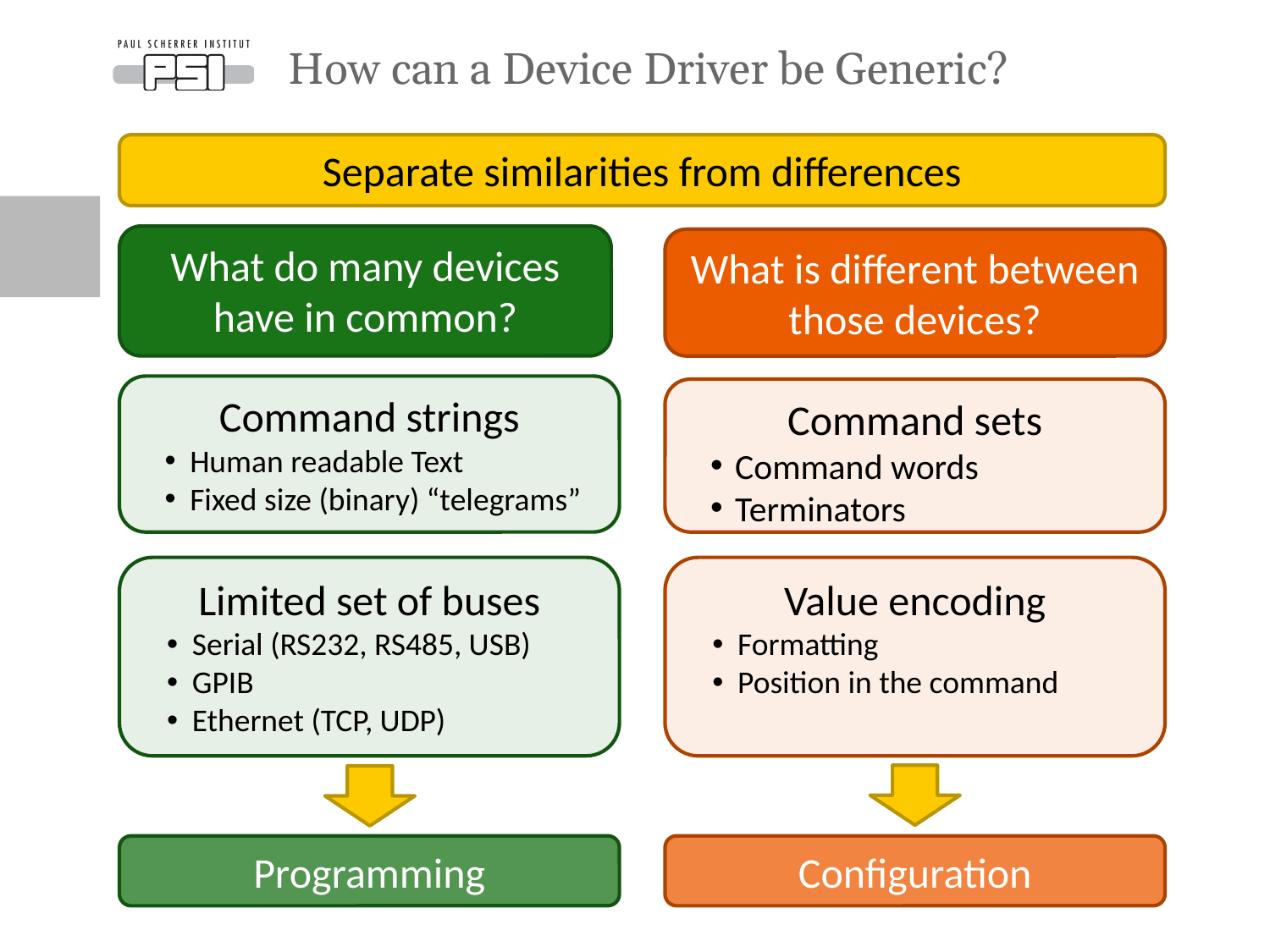

# How can a Device Driver be Generic?
Separate similarities from differences
What do many devices have in common?
What is different between those devices?
Command strings
Human readable Text
Fixed size (binary) “telegrams”
Command sets
Command words
Terminators

Limited set of buses
Serial (RS232, RS485, USB)
GPIB
Ethernet (TCP, UDP)
Value encoding
Formatting
Position in the command

Programming
Configuration